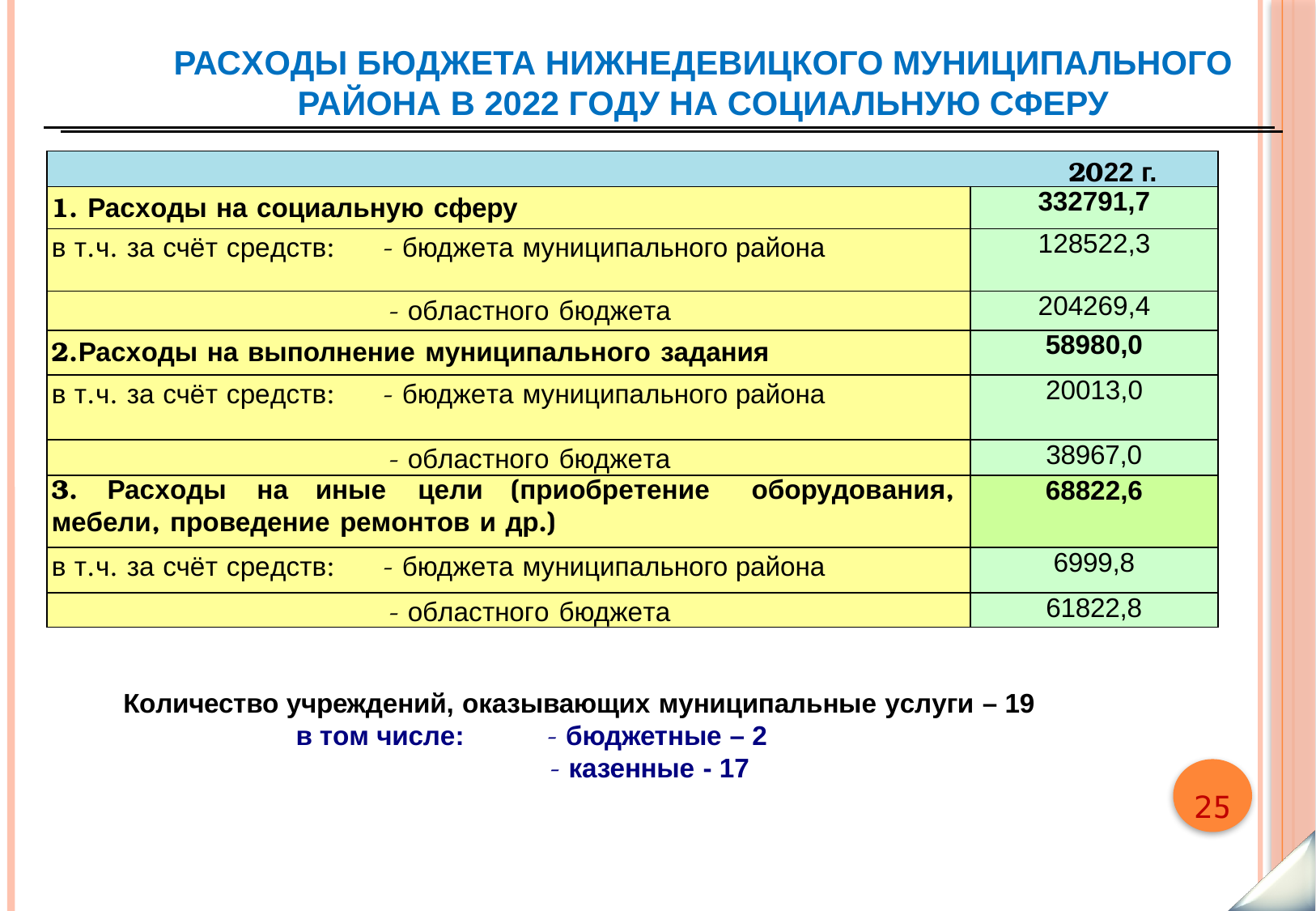

# Расходы бюджета Нижнедевицкого муниципального района в 2022 году на социальную сферу

| 2022 г. |  |
| --- | --- |
| 1. Расходы на социальную сферу | 332791,7 |
| в т.ч. за счёт средств: - бюджета муниципального района | 128522,3 |
| - областного бюджета | 204269,4 |
| 2.Расходы на выполнение муниципального задания | 58980,0 |
| в т.ч. за счёт средств: - бюджета муниципального района | 20013,0 |
| - областного бюджета | 38967,0 |
| 3. Расходы на иные цели (приобретение оборудования, мебели, проведение ремонтов и др.) | 68822,6 |
| в т.ч. за счёт средств: - бюджета муниципального района | 6999,8 |
| - областного бюджета | 61822,8 |
Количество учреждений, оказывающих муниципальные услуги – 19
в том числе:
бюджетные – 2
казенные - 17
25